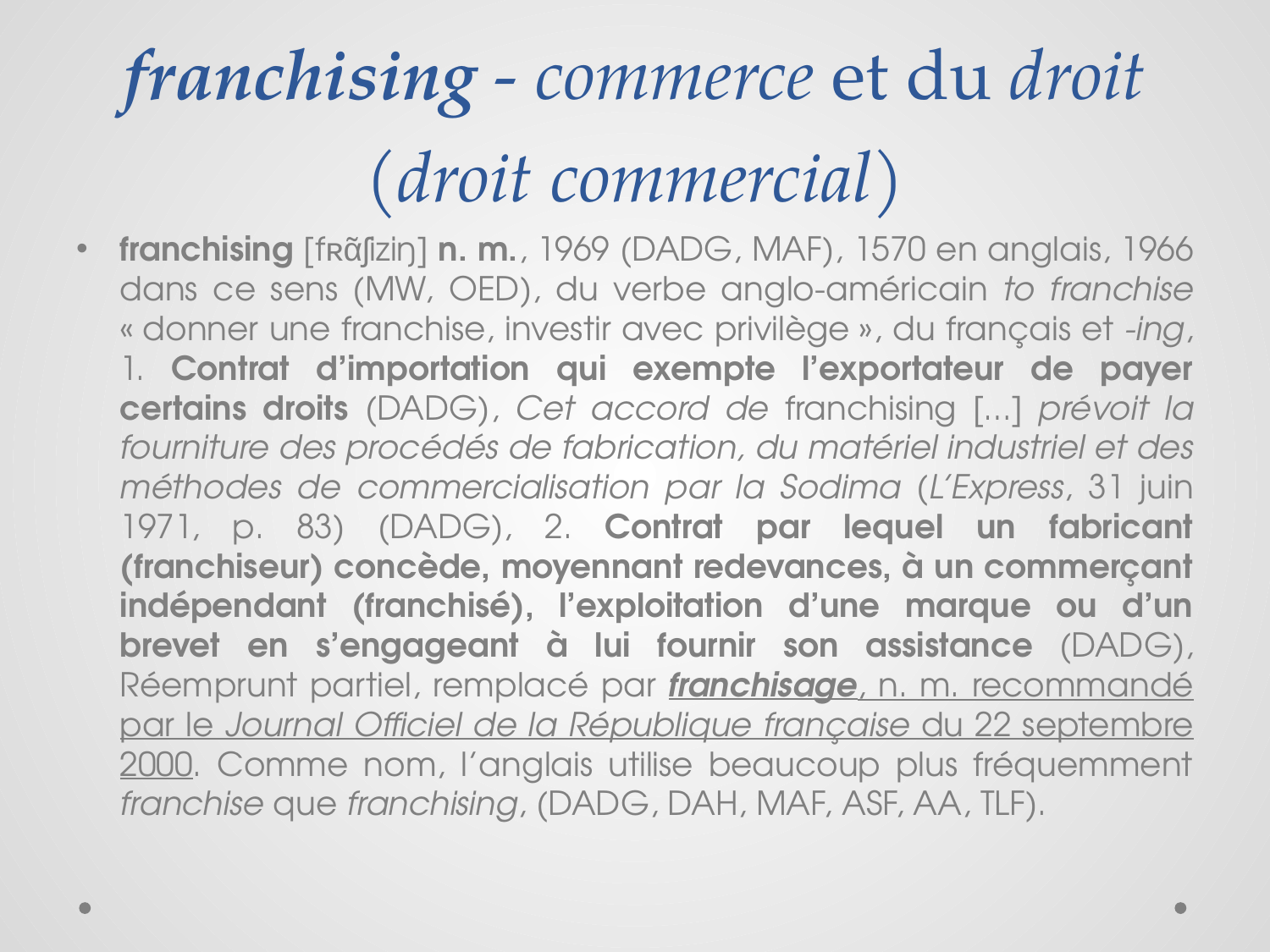

# franchising - commerce et du droit (droit commercial)
franchising [fʀᾶʃiziŋ] n. m., 1969 (DADG, MAF), 1570 en anglais, 1966 dans ce sens (MW, OED), du verbe anglo-américain to franchise « donner une franchise, investir avec privilège », du français et -ing, 1. Contrat d’importation qui exempte l’exportateur de payer certains droits (DADG), Cet accord de franchising […] prévoit la fourniture des procédés de fabrication, du matériel industriel et des méthodes de commercialisation par la Sodima (L’Express, 31 juin 1971, p. 83) (DADG), 2. Contrat par lequel un fabricant (franchiseur) concède, moyennant redevances, à un commerçant indépendant (franchisé), l’exploitation d’une marque ou d’un brevet en s’engageant à lui fournir son assistance (DADG), Réemprunt partiel, remplacé par franchisage, n. m. recommandé par le Journal Officiel de la République française du 22 septembre 2000. Comme nom, l’anglais utilise beaucoup plus fréquemment franchise que franchising, (DADG, DAH, MAF, ASF, AA, TLF).